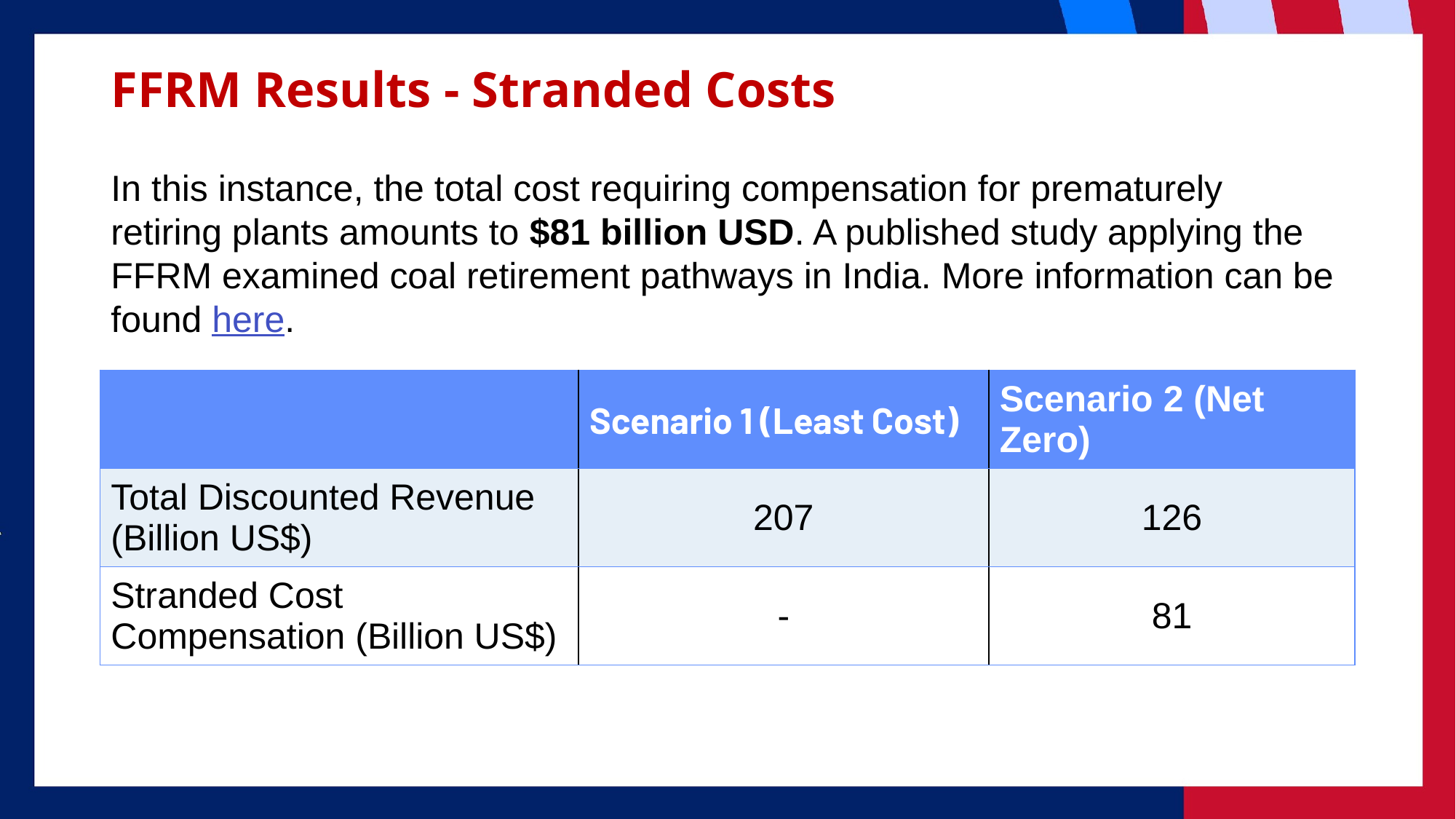

# FFRM Results - Stranded Costs
In this instance, the total cost requiring compensation for prematurely retiring plants amounts to $81 billion USD. A published study applying the FFRM examined coal retirement pathways in India. More information can be found here.
|  | Scenario 1 (Least Cost) | Scenario 2 (Net Zero) |
| --- | --- | --- |
| Total Discounted Revenue (Billion US$) | 207 | 126 |
| Stranded Cost Compensation (Billion US$) | - | 81 |